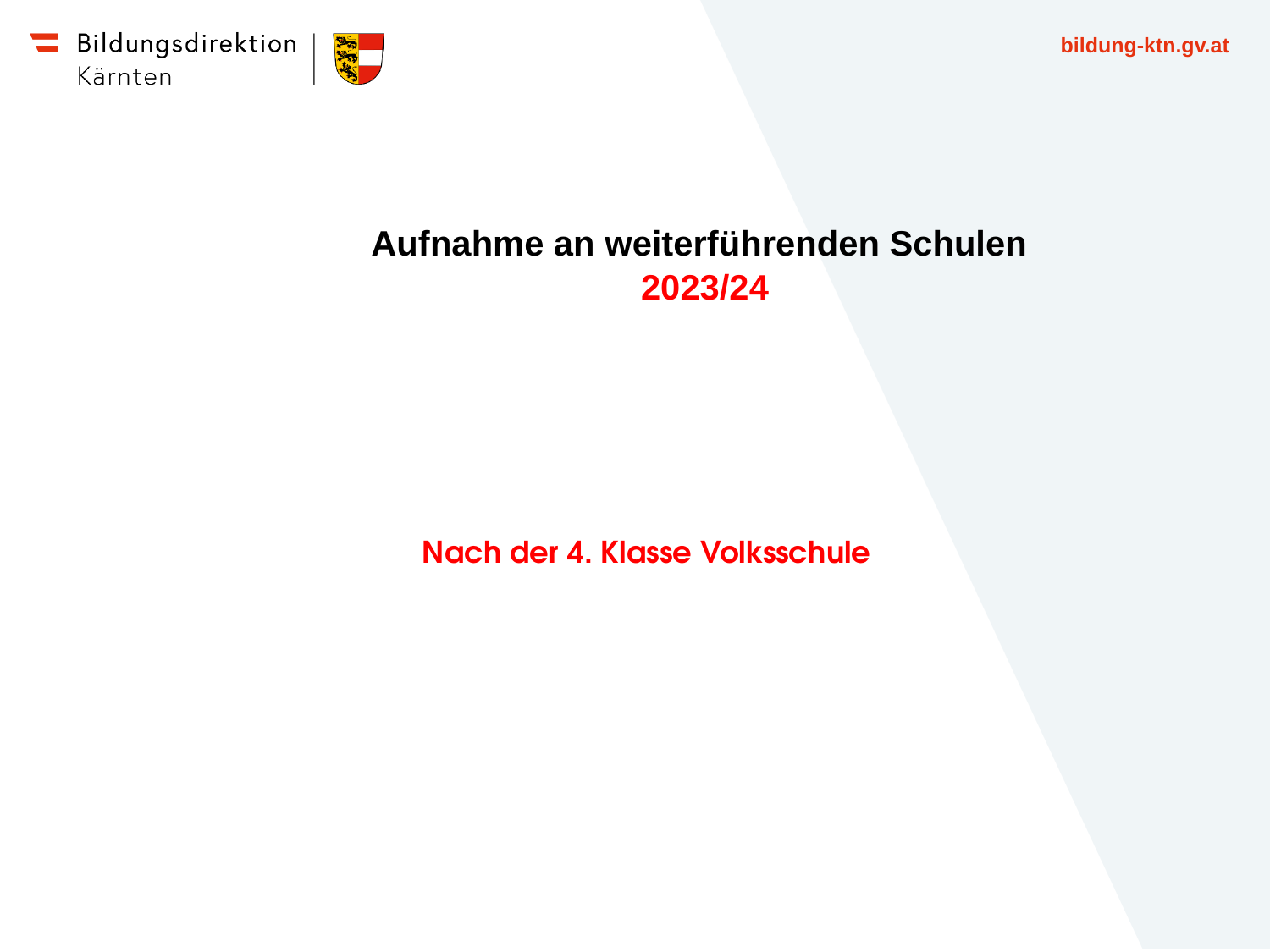

Aufnahme an weiterführenden Schulen
2023/24
Nach der 4. Klasse Volksschule